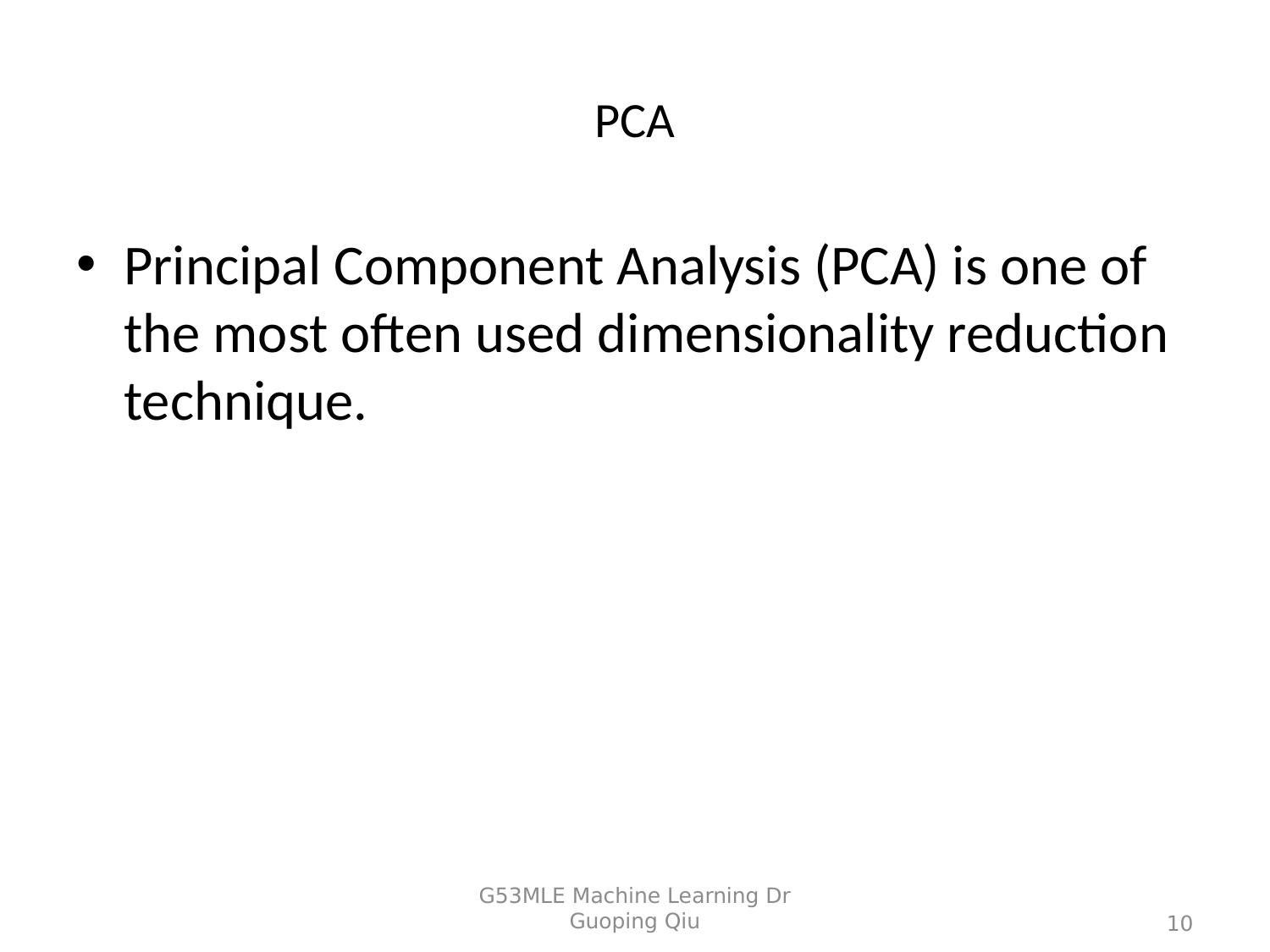

# PCA
Principal Component Analysis (PCA) is one of the most often used dimensionality reduction technique.
G53MLE Machine Learning Dr Guoping Qiu

10